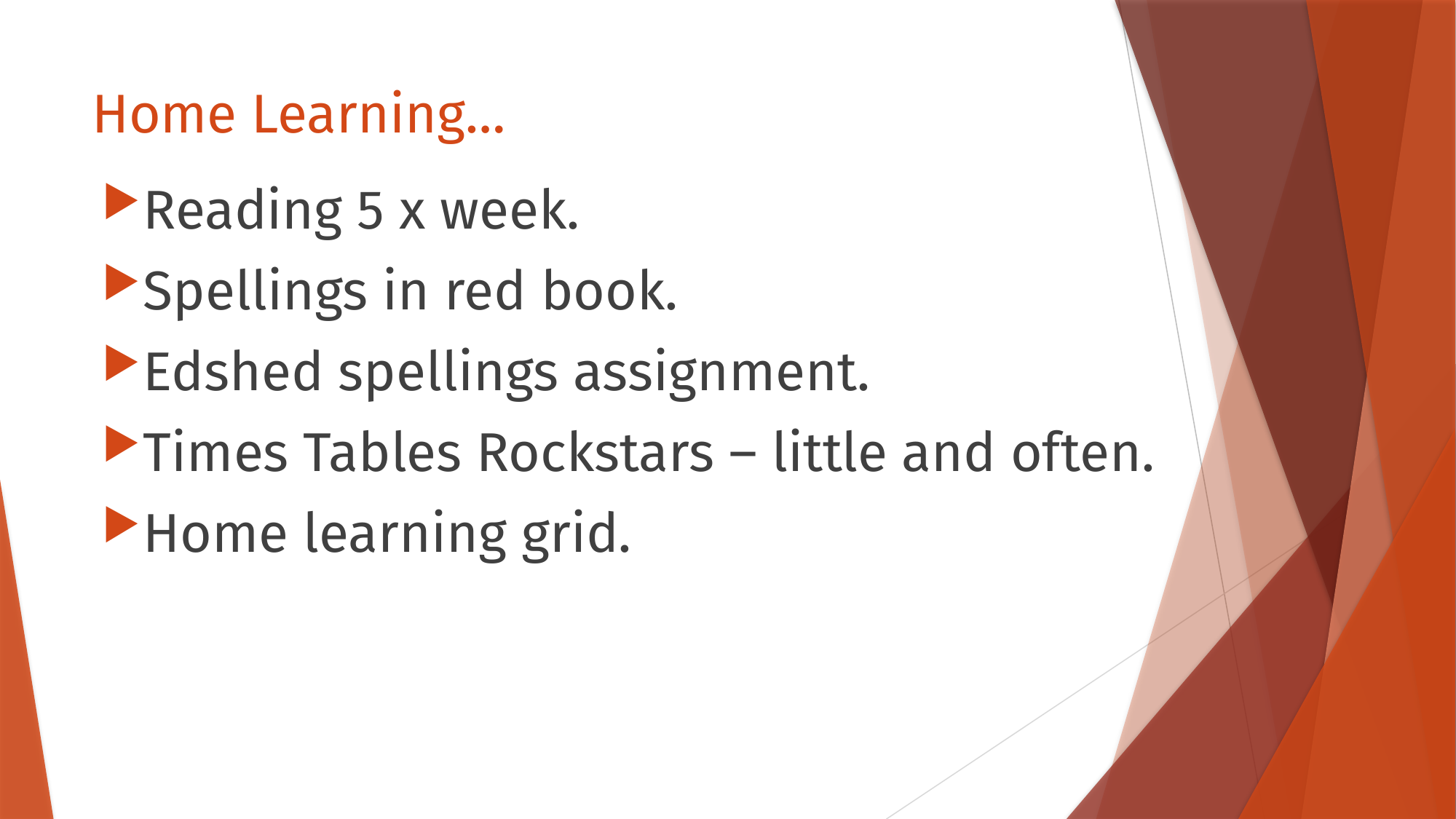

# Home Learning…
Reading 5 x week.
Spellings in red book.
Edshed spellings assignment.
Times Tables Rockstars – little and often.
Home learning grid.